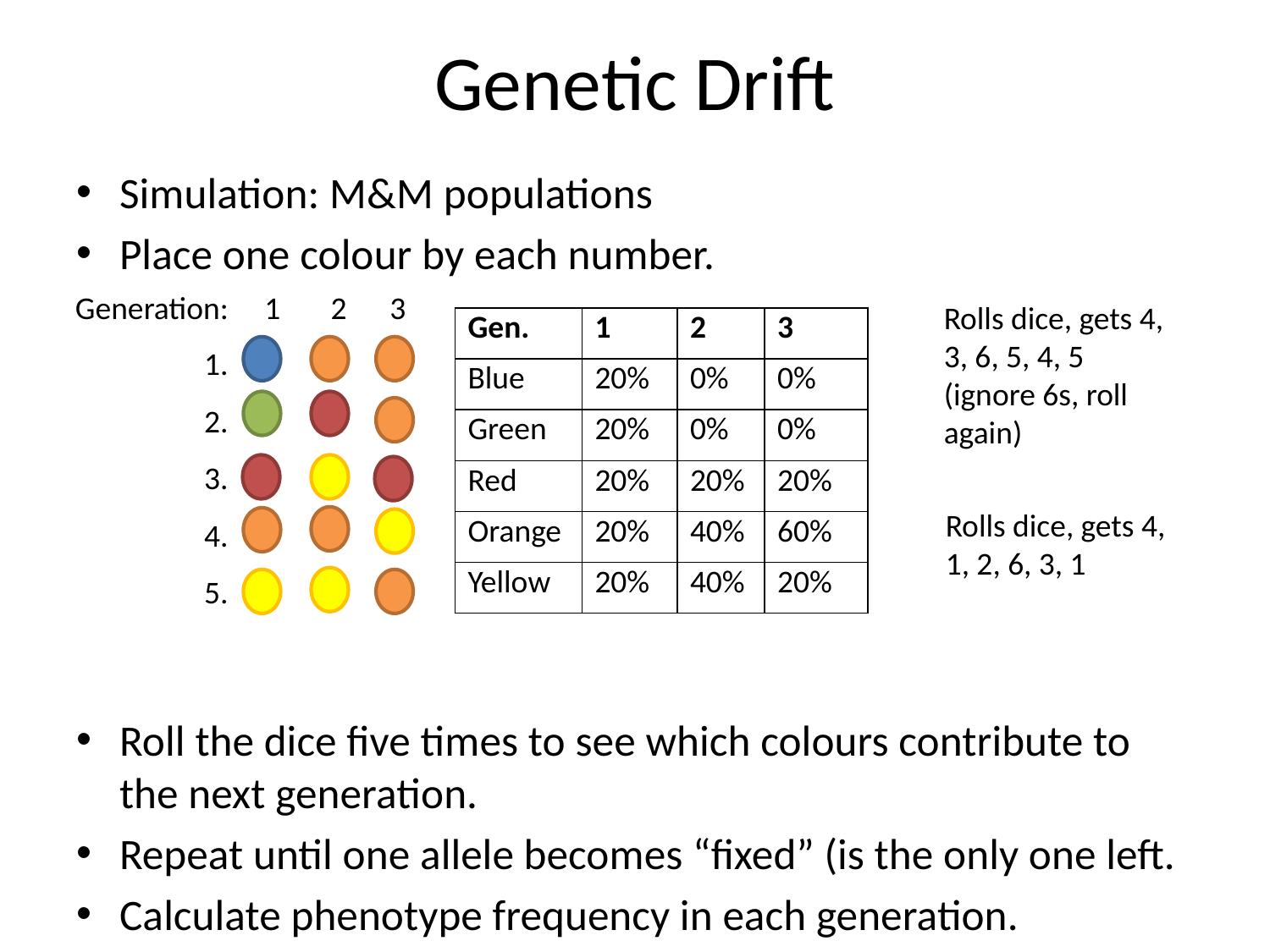

# Genetic Drift
Simulation: M&M populations
Place one colour by each number.

Roll the dice five times to see which colours contribute to the next generation.
Repeat until one allele becomes “fixed” (is the only one left.
Calculate phenotype frequency in each generation.

Generation:     1       2      3
Rolls dice, gets 4, 3, 6, 5, 4, 5
(ignore 6s, roll again)
| Gen. | 1 | 2 | 3 |
| --- | --- | --- | --- |
| Blue | 20% | 0% | 0% |
| Green | 20% | 0% | 0% |
| Red | 20% | 20% | 20% |
| Orange | 20% | 40% | 60% |
| Yellow | 20% | 40% | 20% |
1.
2.
3.
4.
5.

Rolls dice, gets 4, 1, 2, 6, 3, 1